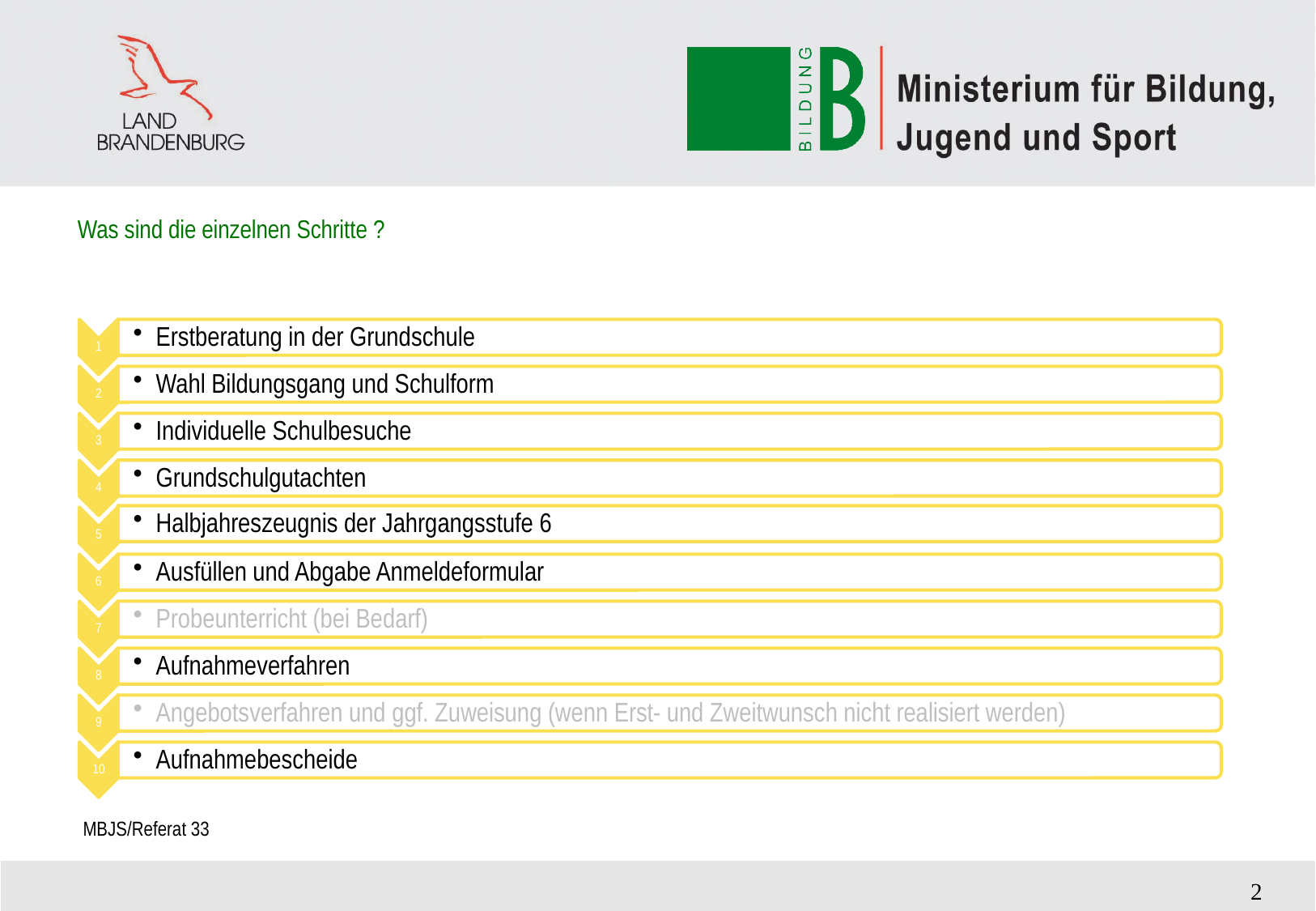

# Was sind die einzelnen Schritte ?
1
Erstberatung in der Grundschule
2
Wahl Bildungsgang und Schulform
3
Individuelle Schulbesuche
4
Grundschulgutachten
5
Halbjahreszeugnis der Jahrgangsstufe 6
6
Ausfüllen und Abgabe Anmeldeformular
7
Probeunterricht (bei Bedarf)
8
Aufnahmeverfahren
9
Angebotsverfahren und ggf. Zuweisung (wenn Erst- und Zweitwunsch nicht realisiert werden)
10
Aufnahmebescheide
MBJS/Referat 33
2